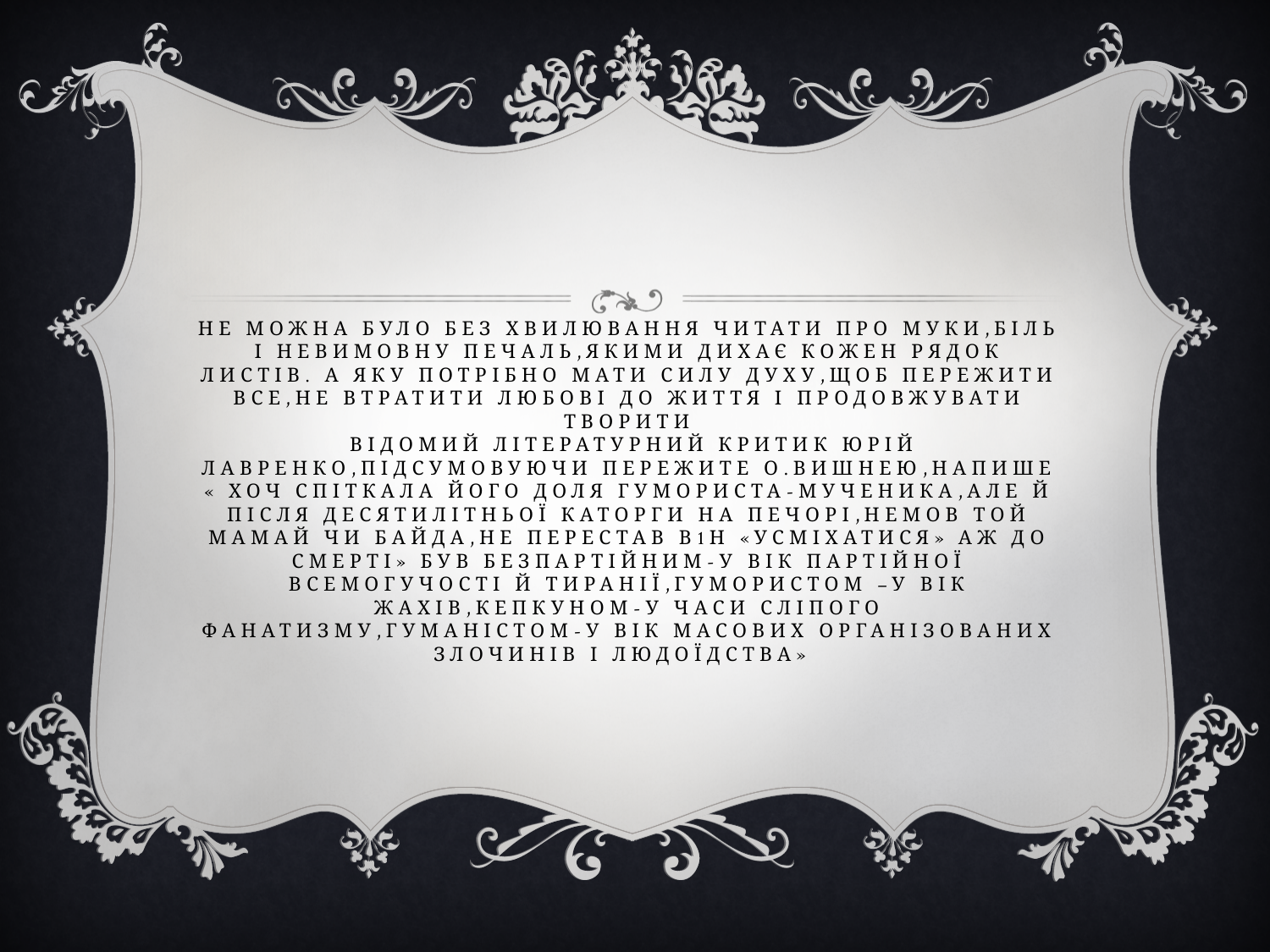

# Не можна було без хвилювання читати про муки,біль і невимовну печаль,якими дихає кожен рядок листів. А яку потрібно мати силу духу,щоб пережити все,не втратити любові до життя і продовжувати творити Відомий літературний критик Юрій Лавренко,підсумовуючи пережите О.Вишнею,напише « Хоч спіткала його доля гумориста-мученика,але й після десятилітньої каторги на печорі,немов той мамай чи байда,не перестав в1н «усміхатися» аж до смерті» Був безпартійним-у вік партійної всемогучості й тиранії,гумористом –у вік жахів,кепкуном-у часи сліпого фанатизму,гуманістом-у вік масових організованих злочинів і людоїдства»